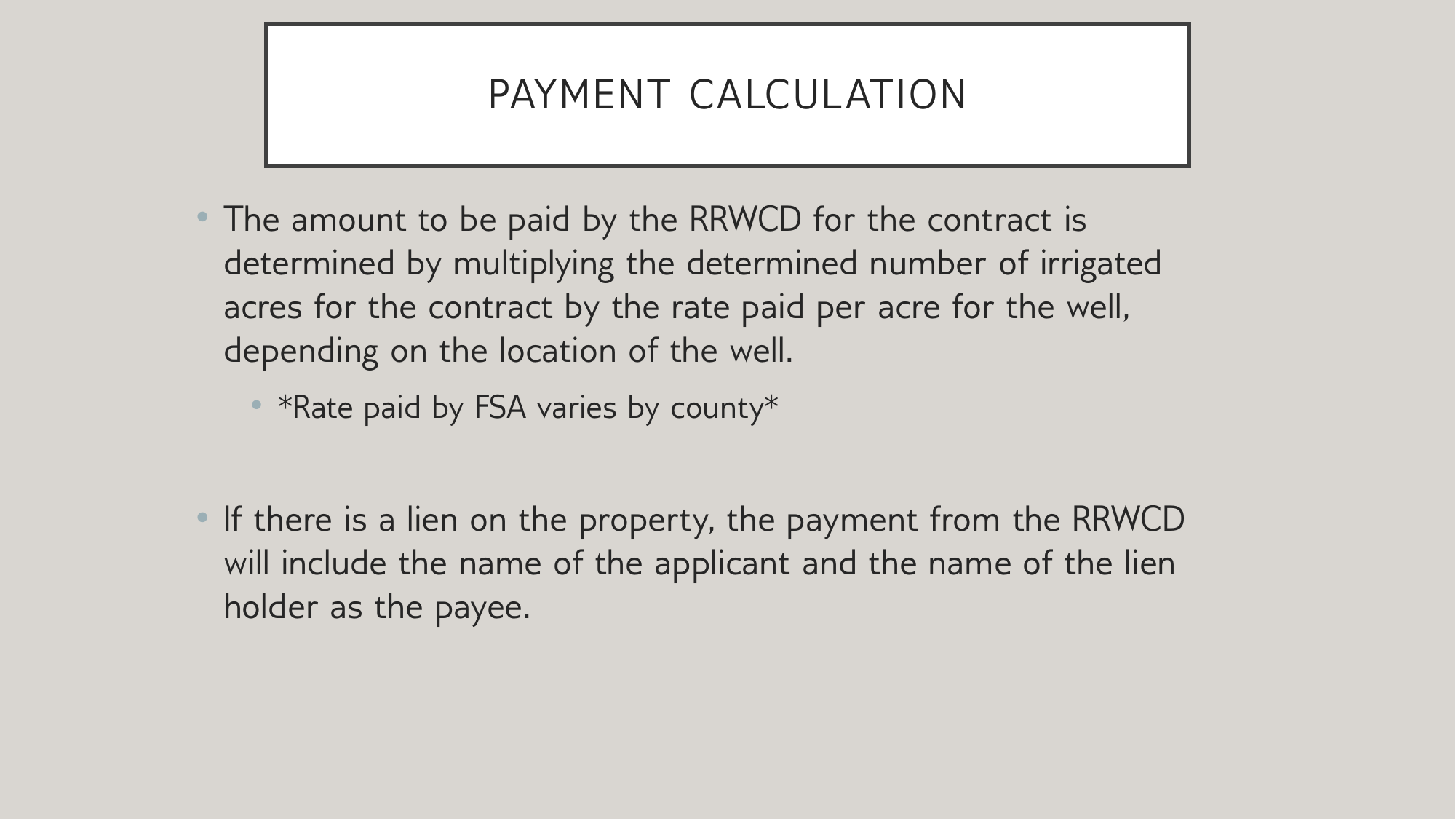

# Payment calculation
The amount to be paid by the RRWCD for the contract is determined by multiplying the determined number of irrigated acres for the contract by the rate paid per acre for the well, depending on the location of the well.
*Rate paid by FSA varies by county*

If there is a lien on the property, the payment from the RRWCD will include the name of the applicant and the name of the lien holder as the payee.